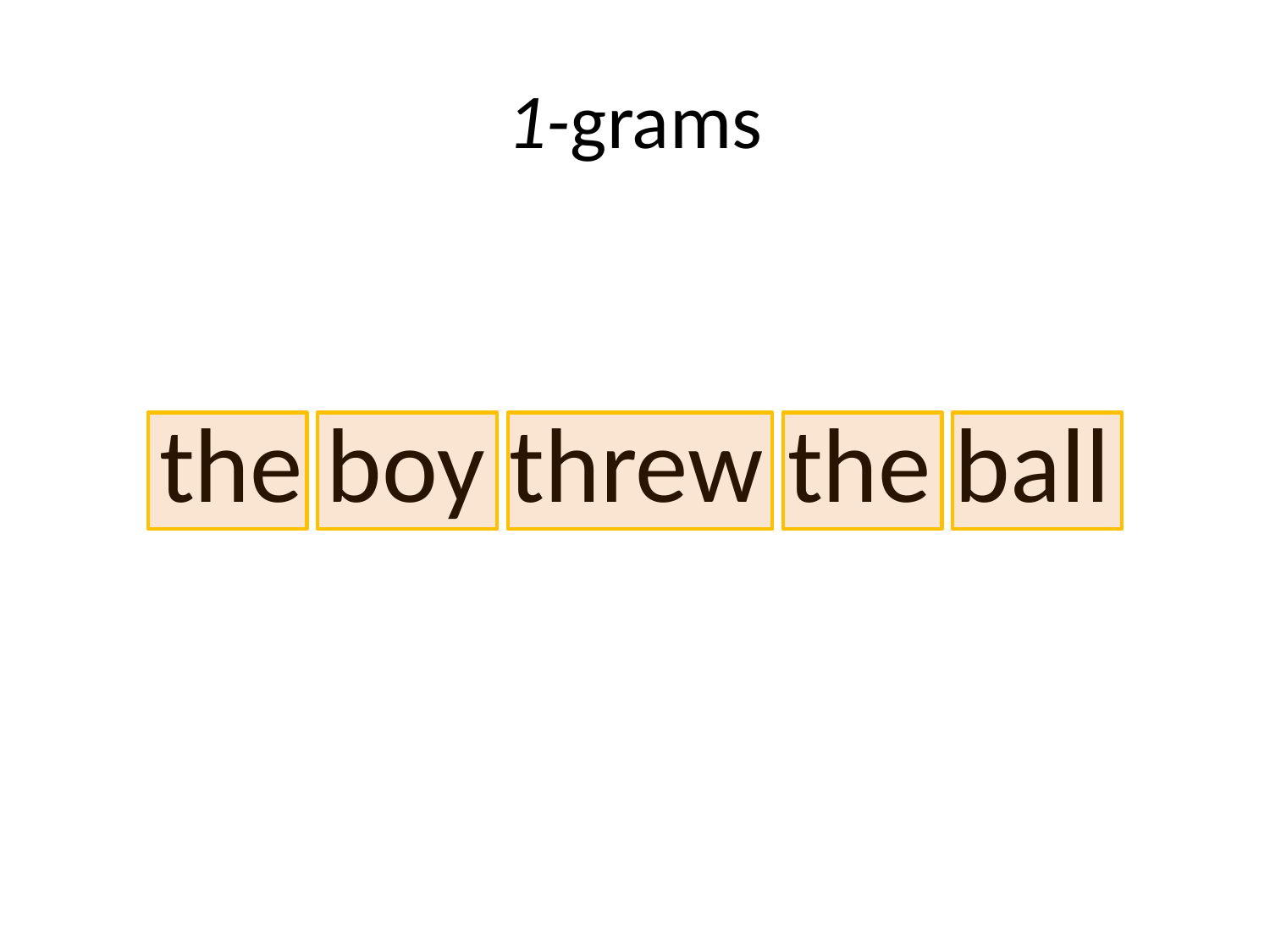

# 1-grams

the boy threw the ball